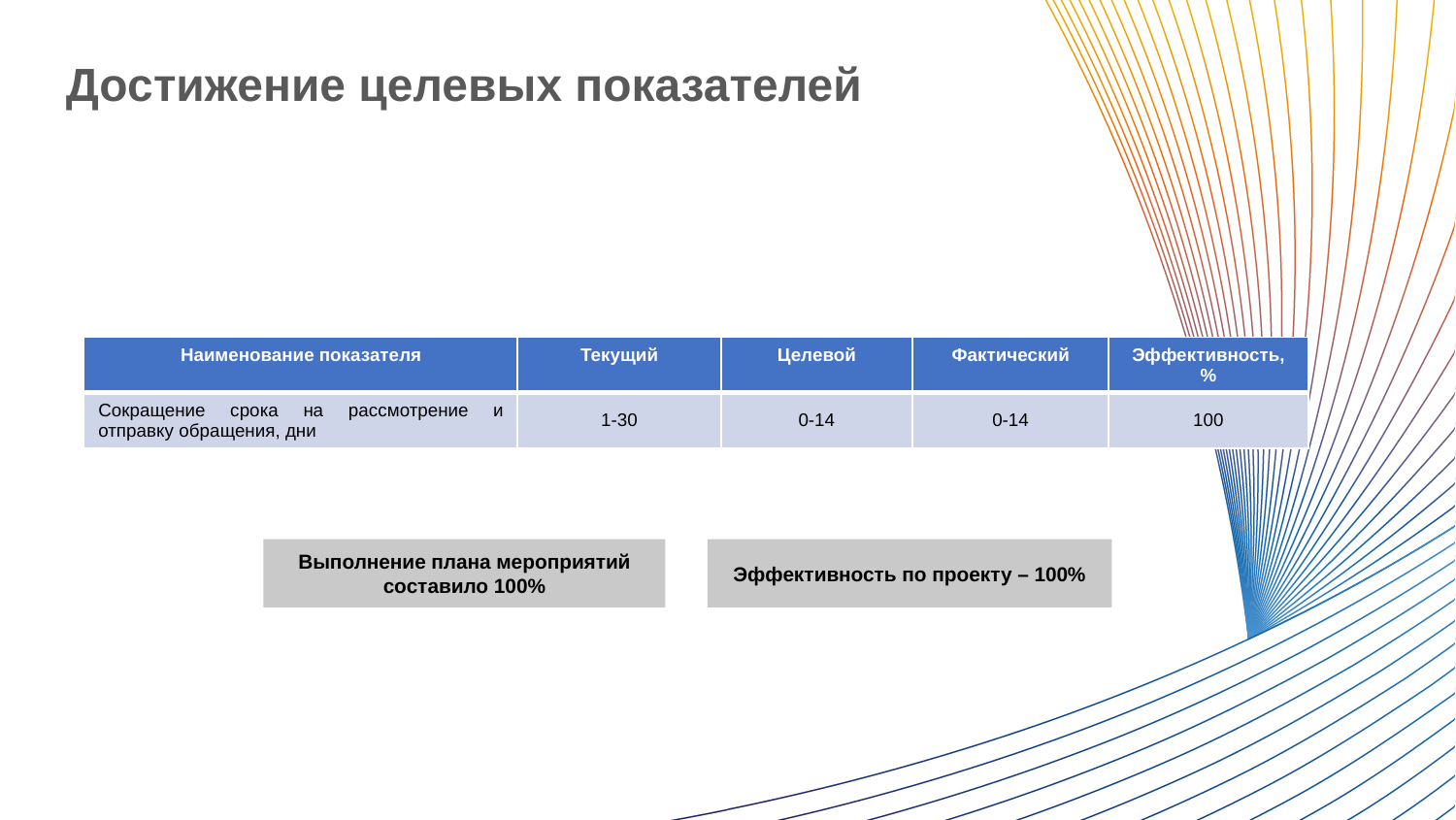

Достижение целевых показателей
| Наименование показателя | Текущий | Целевой | Фактический | Эффективность, % |
| --- | --- | --- | --- | --- |
| Сокращение срока на рассмотрение и отправку обращения, дни | 1-30 | 0-14 | 0-14 | 100 |
Выполнение плана мероприятий составило 100%
Эффективность по проекту – 100%